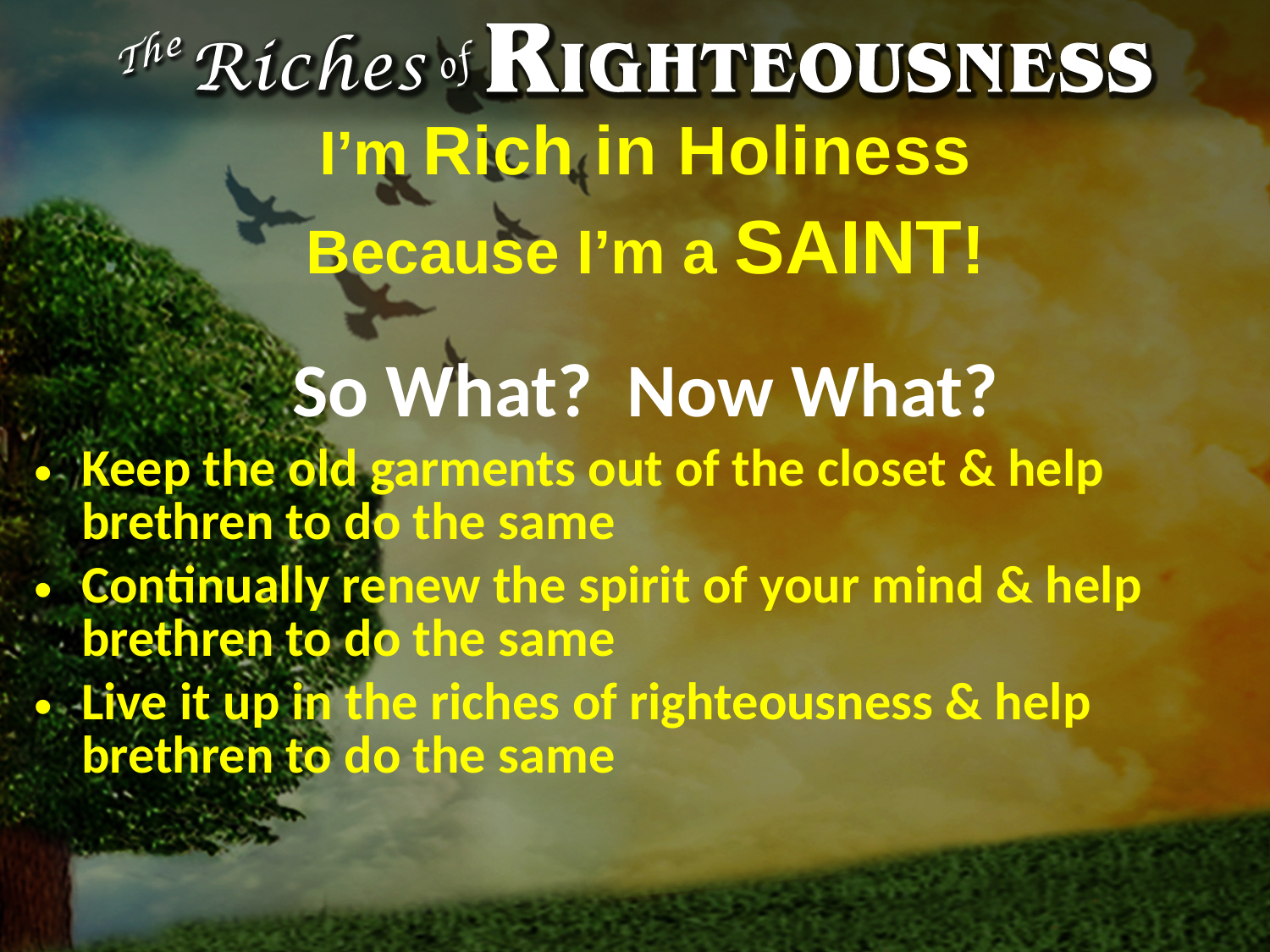

I’m Rich in Holiness
Because I’m a Saint!

So What?  Now What?
Keep the old garments out of the closet & help brethren to do the same
Continually renew the spirit of your mind & help brethren to do the same
Live it up in the riches of righteousness & help brethren to do the same